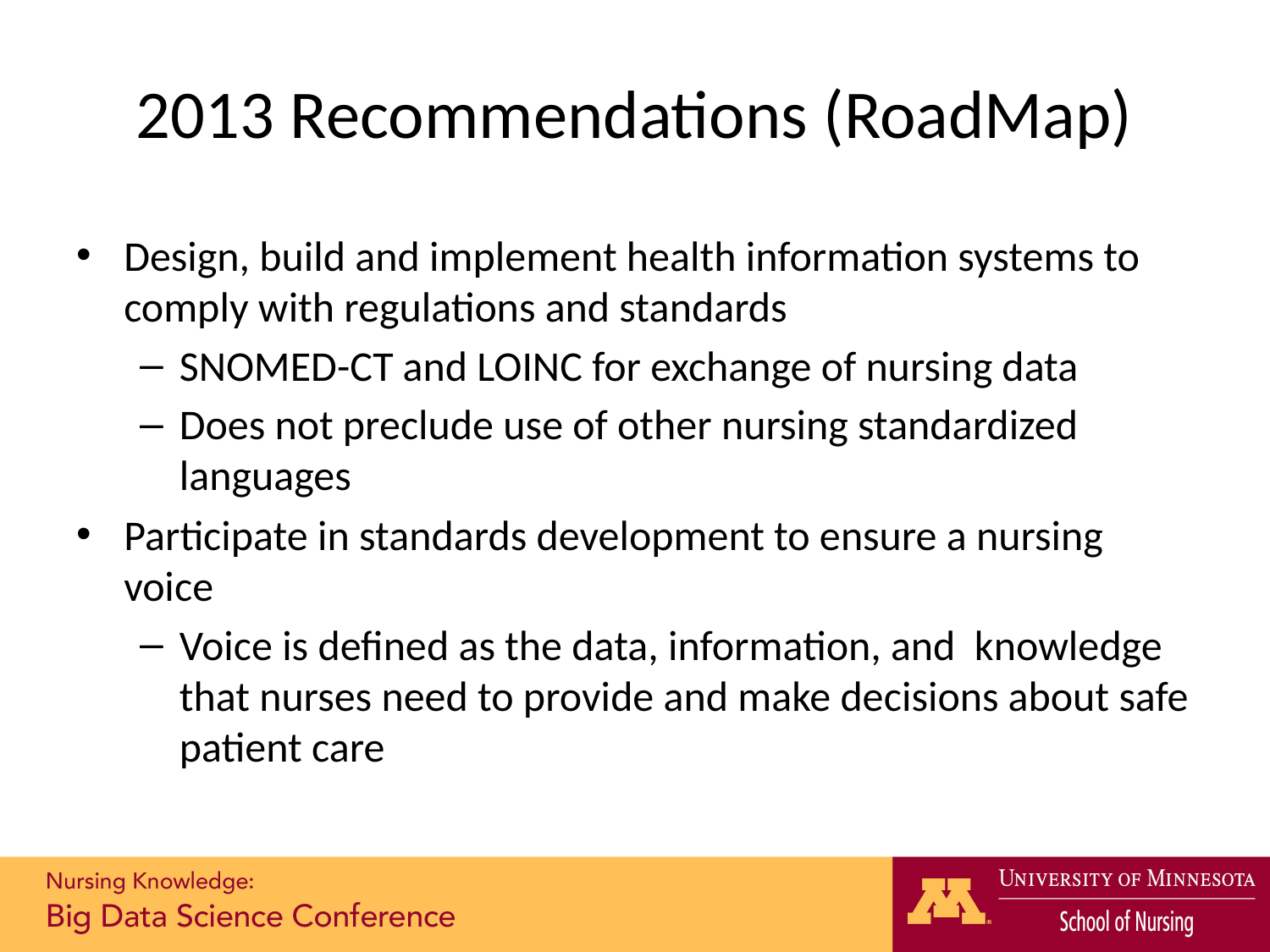

# 2013 Recommendations (RoadMap)
Design, build and implement health information systems to comply with regulations and standards
SNOMED-CT and LOINC for exchange of nursing data
Does not preclude use of other nursing standardized languages
Participate in standards development to ensure a nursing voice
Voice is defined as the data, information, and  knowledge that nurses need to provide and make decisions about safe patient care